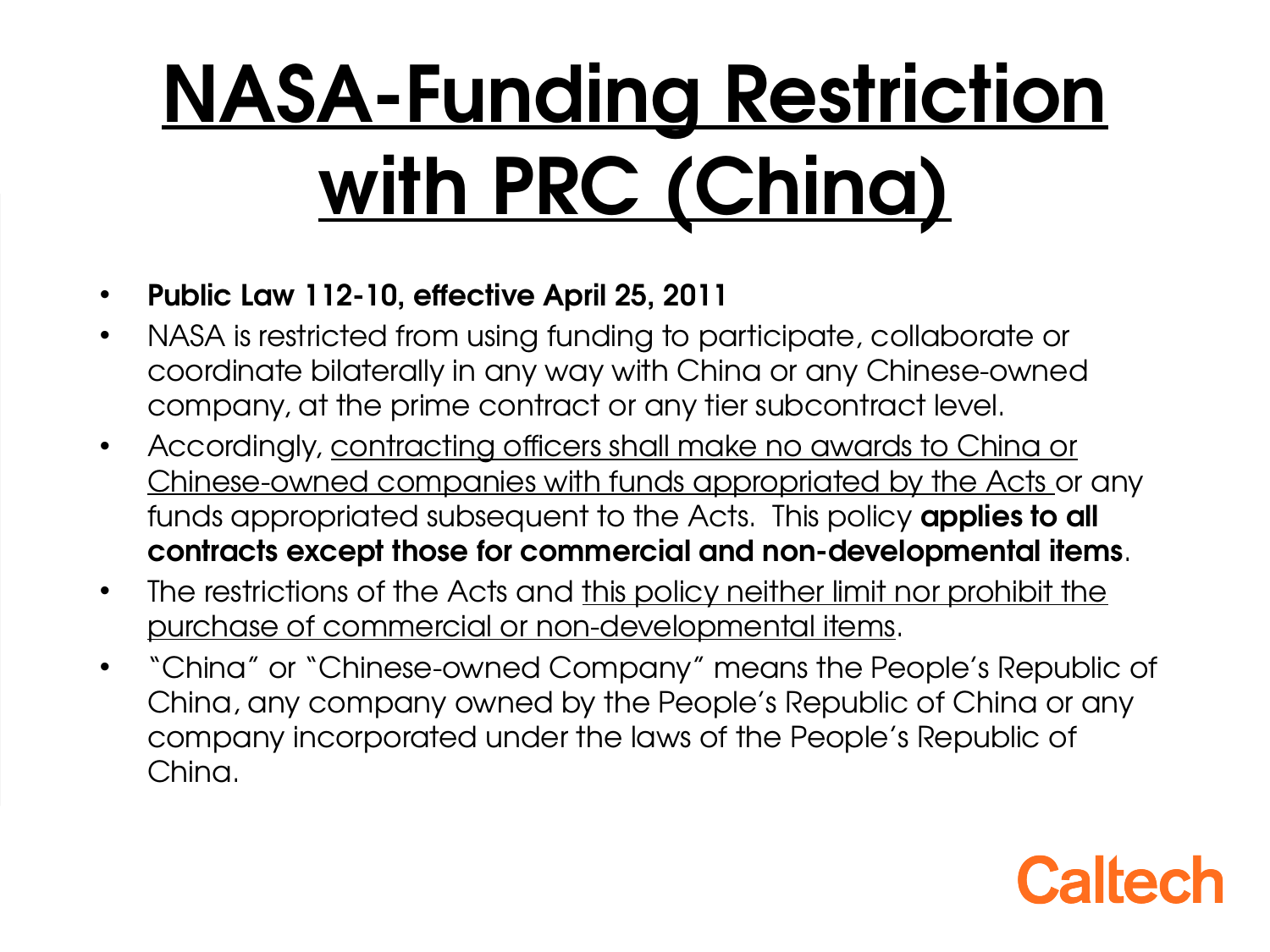

# NASA-Funding Restriction with PRC (China)
Public Law 112-10, effective April 25, 2011
NASA is restricted from using funding to participate, collaborate or coordinate bilaterally in any way with China or any Chinese-owned company, at the prime contract or any tier subcontract level.
Accordingly, contracting officers shall make no awards to China or Chinese-owned companies with funds appropriated by the Acts or any funds appropriated subsequent to the Acts.  This policy applies to all contracts except those for commercial and non-developmental items.
The restrictions of the Acts and this policy neither limit nor prohibit the purchase of commercial or non-developmental items.
“China” or “Chinese-owned Company” means the People’s Republic of China, any company owned by the People’s Republic of China or any company incorporated under the laws of the People’s Republic of China.